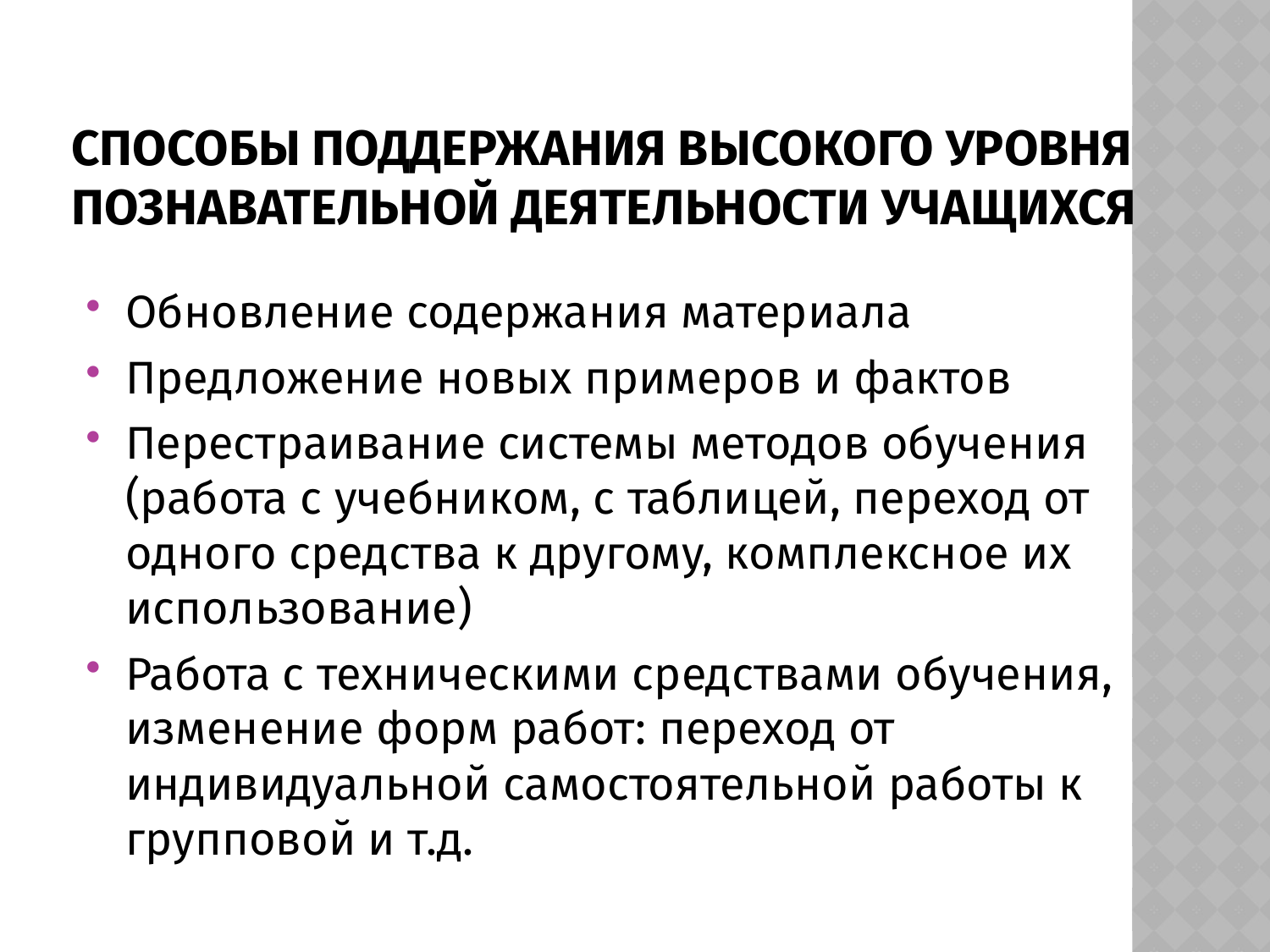

# Способы поддержания высокого уровня познавательной деятельности учащихся
Обновление содержания материала
Предложение новых примеров и фактов
Перестраивание системы методов обучения (работа с учебником, с таблицей, переход от одного средства к другому, комплексное их использование)
Работа с техническими средствами обучения, изменение форм работ: переход от индивидуальной самостоятельной работы к групповой и т.д.